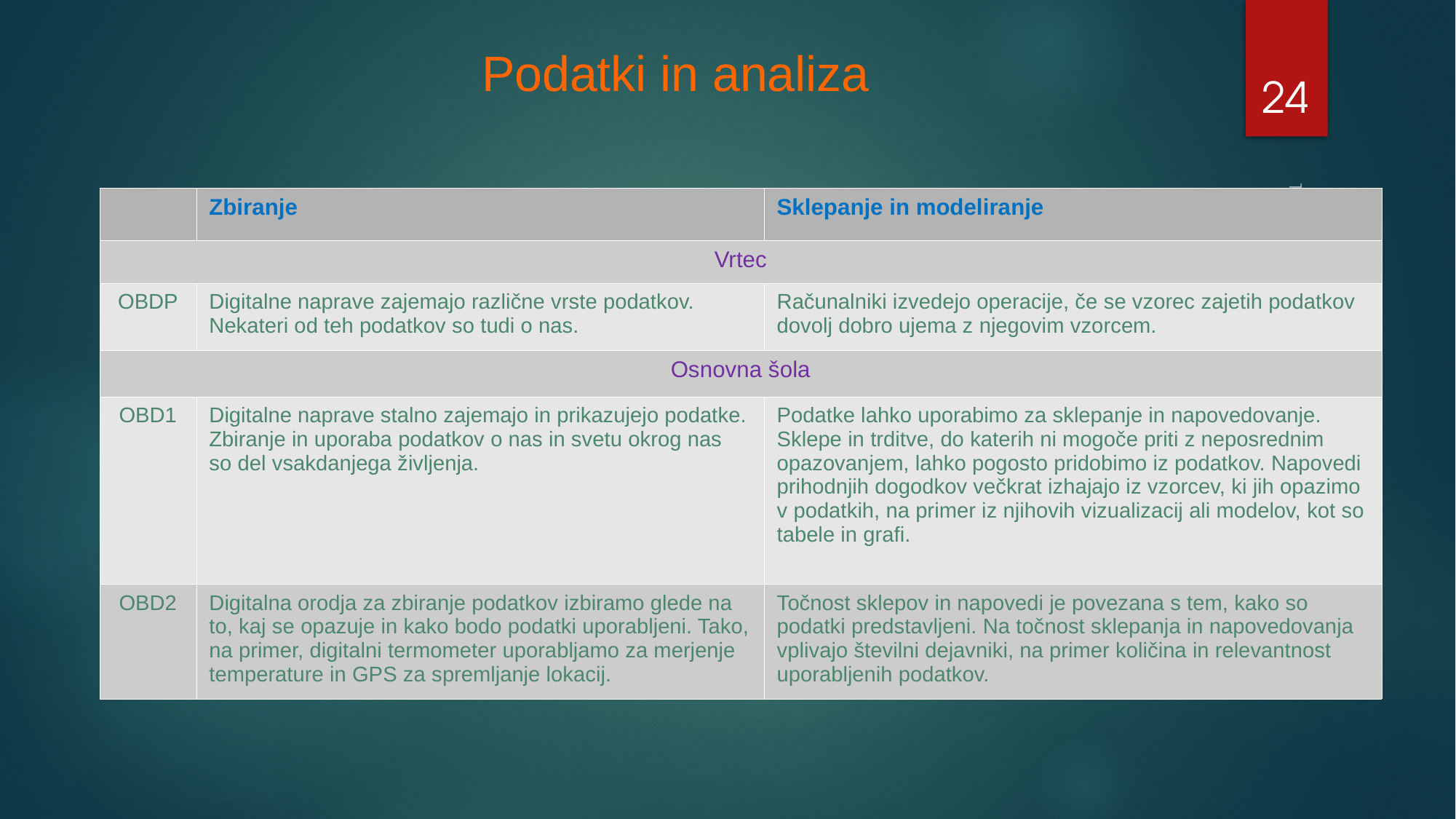

# Podatki in analiza
24
|  | Zbiranje | Sklepanje in modeliranje |
| --- | --- | --- |
| Vrtec |  |  |
| OBDP | Digitalne naprave zajemajo različne vrste podatkov. Nekateri od teh podatkov so tudi o nas. | Računalniki izvedejo operacije, če se vzorec zajetih podatkov dovolj dobro ujema z njegovim vzorcem. |
| Osnovna šola |  |  |
| OBD1 | Digitalne naprave stalno zajemajo in prikazujejo podatke. Zbiranje in uporaba podatkov o nas in svetu okrog nas so del vsakdanjega življenja. | Podatke lahko uporabimo za sklepanje in napovedovanje. Sklepe in trditve, do katerih ni mogoče priti z neposrednim opazovanjem, lahko pogosto pridobimo iz podatkov. Napovedi prihodnjih dogodkov večkrat izhajajo iz vzorcev, ki jih opazimo v podatkih, na primer iz njihovih vizualizacij ali modelov, kot so tabele in grafi. |
| OBD2 | Digitalna orodja za zbiranje podatkov izbiramo glede na to, kaj se opazuje in kako bodo podatki uporabljeni. Tako, na primer, digitalni termometer uporabljamo za merjenje temperature in GPS za spremljanje lokacij. | Točnost sklepov in napovedi je povezana s tem, kako so podatki predstavljeni. Na točnost sklepanja in napovedovanja vplivajo številni dejavniki, na primer količina in relevantnost uporabljenih podatkov. |
Temeljna znanja RIN